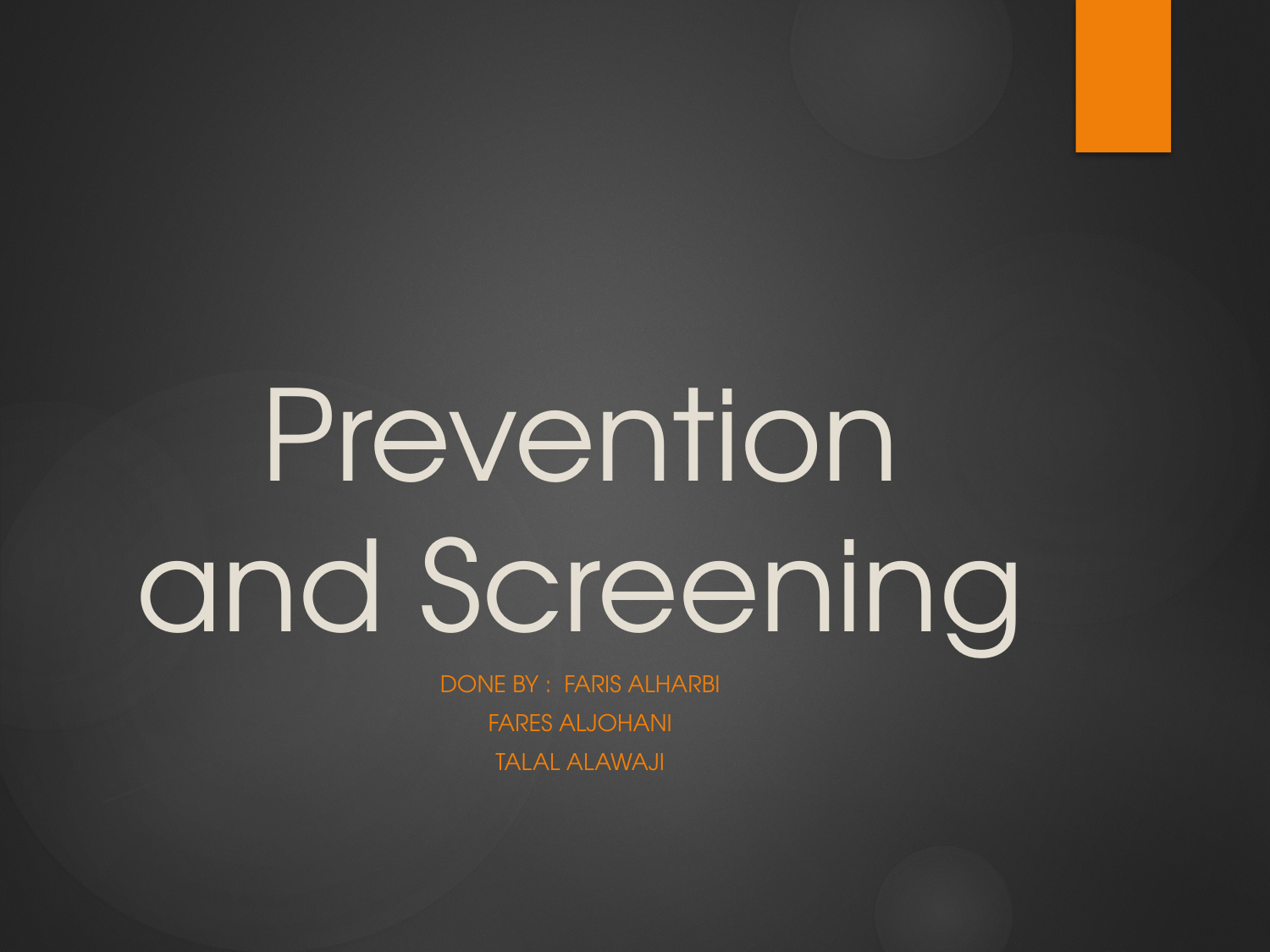

# Prevention and Screening
Done by :  Faris alharbi
Fares Aljohani
Talal alawaji